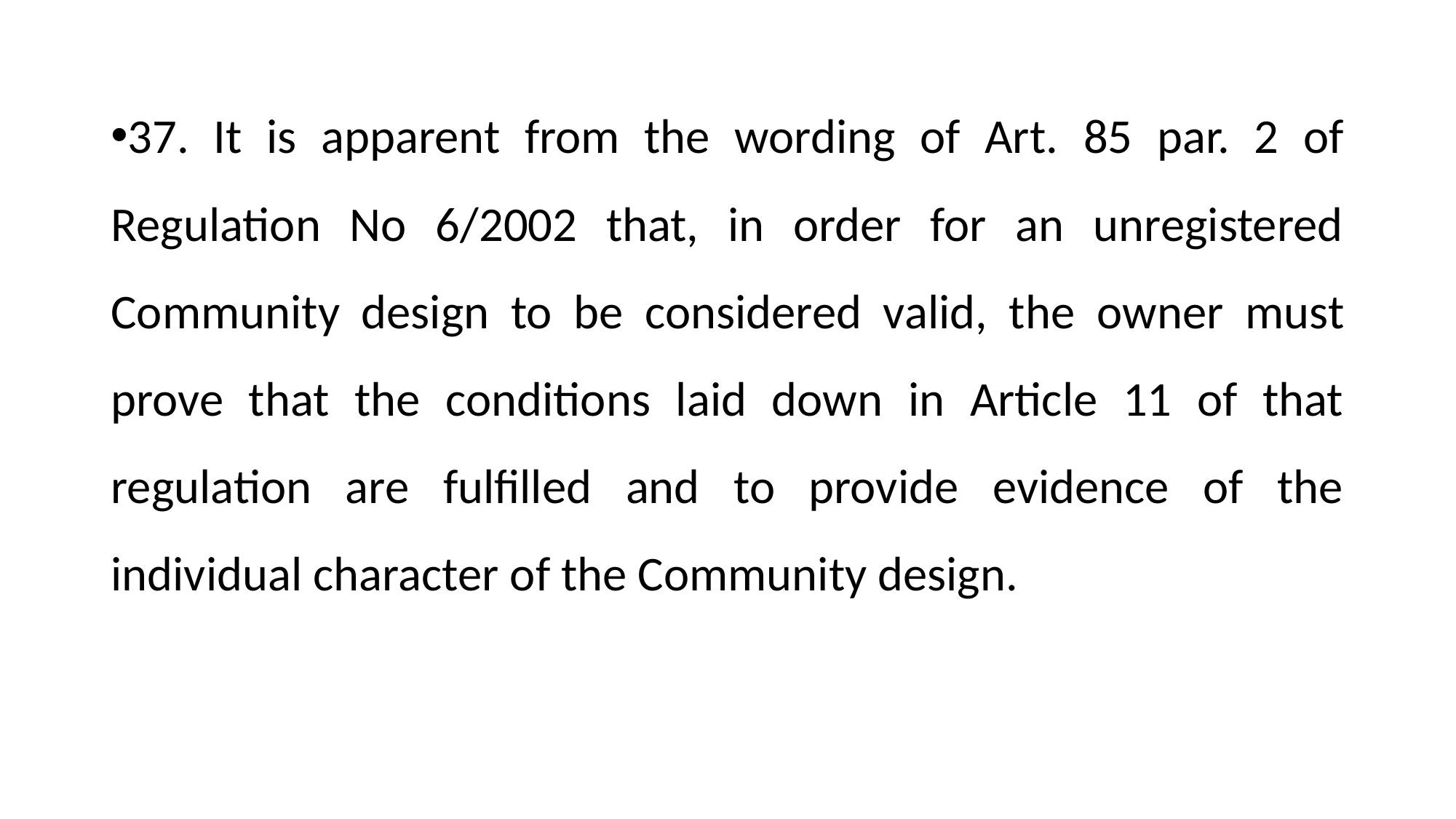

37. It is apparent from the wording of Art. 85 par. 2 of Regulation No 6/2002 that, in order for an unregistered Community design to be considered valid, the owner must prove that the conditions laid down in Article 11 of that regulation are fulfilled and to provide evidence of the individual character of the Community design.